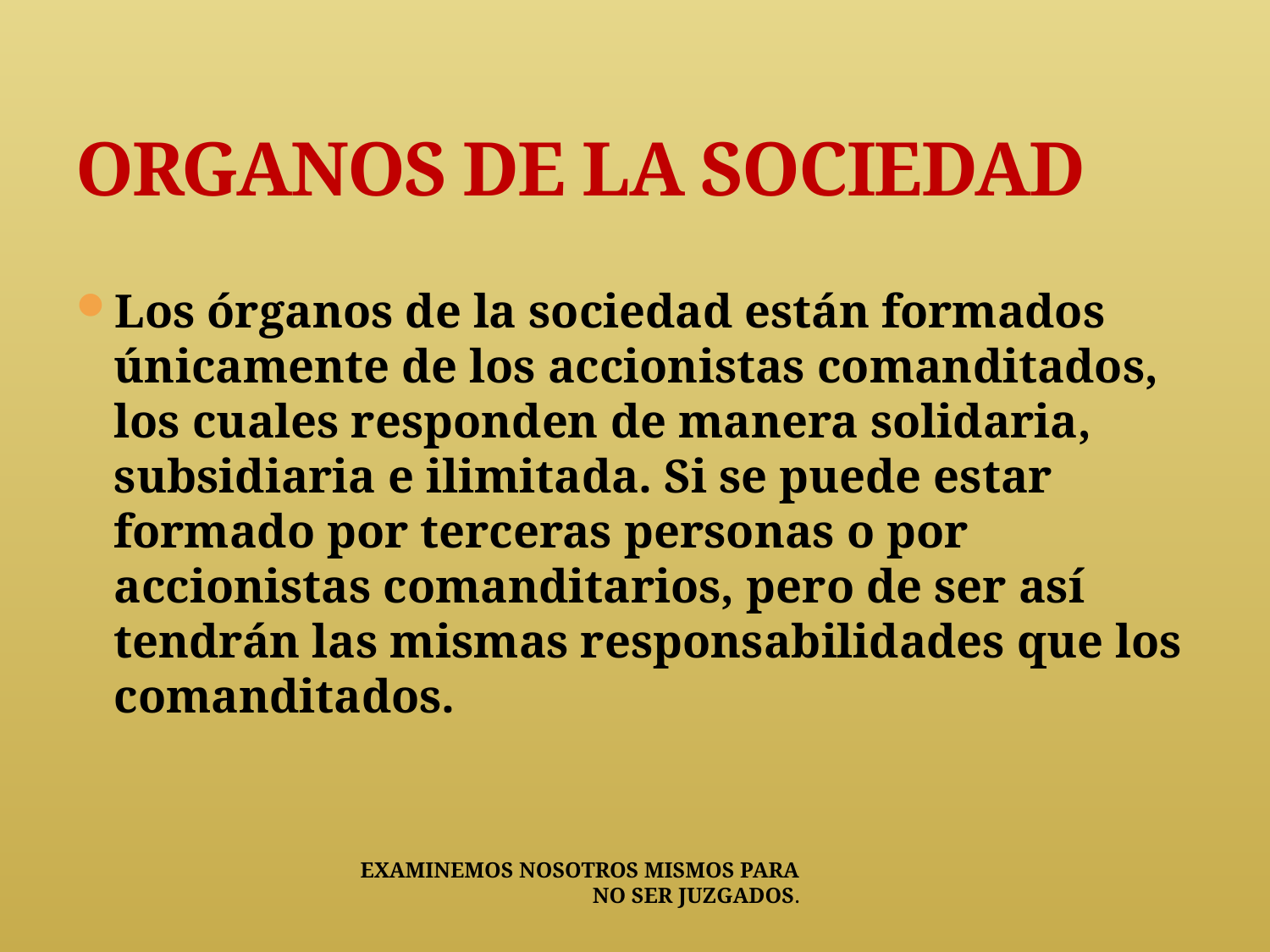

# ORGANOS DE LA SOCIEDAD
Los órganos de la sociedad están formados únicamente de los accionistas comanditados, los cuales responden de manera solidaria, subsidiaria e ilimitada. Si se puede estar formado por terceras personas o por accionistas comanditarios, pero de ser así tendrán las mismas responsabilidades que los comanditados.

EXAMINEMOS NOSOTROS MISMOS PARA NO SER JUZGADOS.